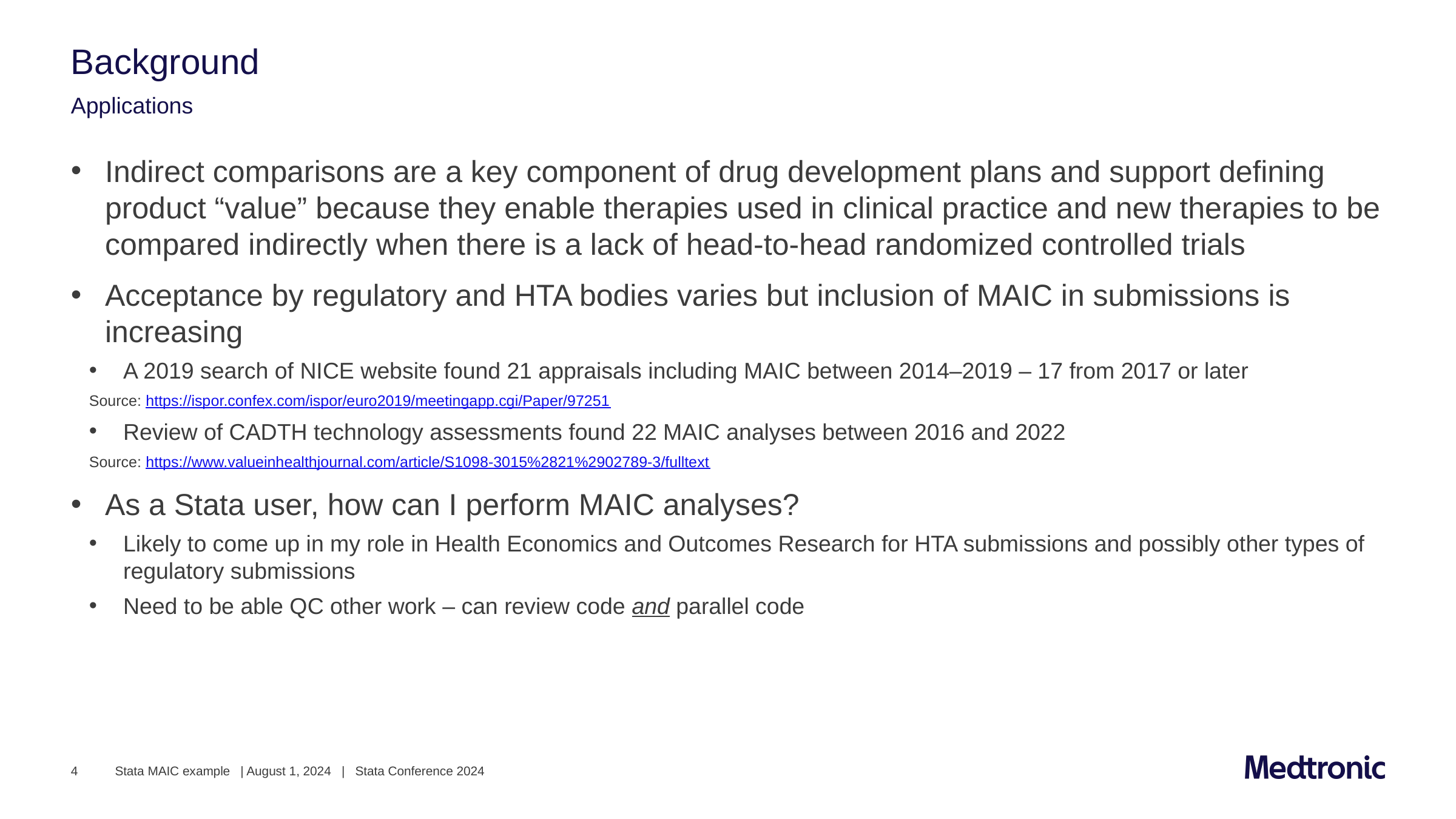

# Background
Applications
Indirect comparisons are a key component of drug development plans and support defining product “value” because they enable therapies used in clinical practice and new therapies to be compared indirectly when there is a lack of head-to-head randomized controlled trials
Acceptance by regulatory and HTA bodies varies but inclusion of MAIC in submissions is increasing
A 2019 search of NICE website found 21 appraisals including MAIC between 2014–2019 – 17 from 2017 or later
Source: https://ispor.confex.com/ispor/euro2019/meetingapp.cgi/Paper/97251
Review of CADTH technology assessments found 22 MAIC analyses between 2016 and 2022
Source: https://www.valueinhealthjournal.com/article/S1098-3015%2821%2902789-3/fulltext
As a Stata user, how can I perform MAIC analyses?
Likely to come up in my role in Health Economics and Outcomes Research for HTA submissions and possibly other types of regulatory submissions
Need to be able QC other work – can review code and parallel code

4
Stata MAIC example   | August 1, 2024   |   Stata Conference 2024